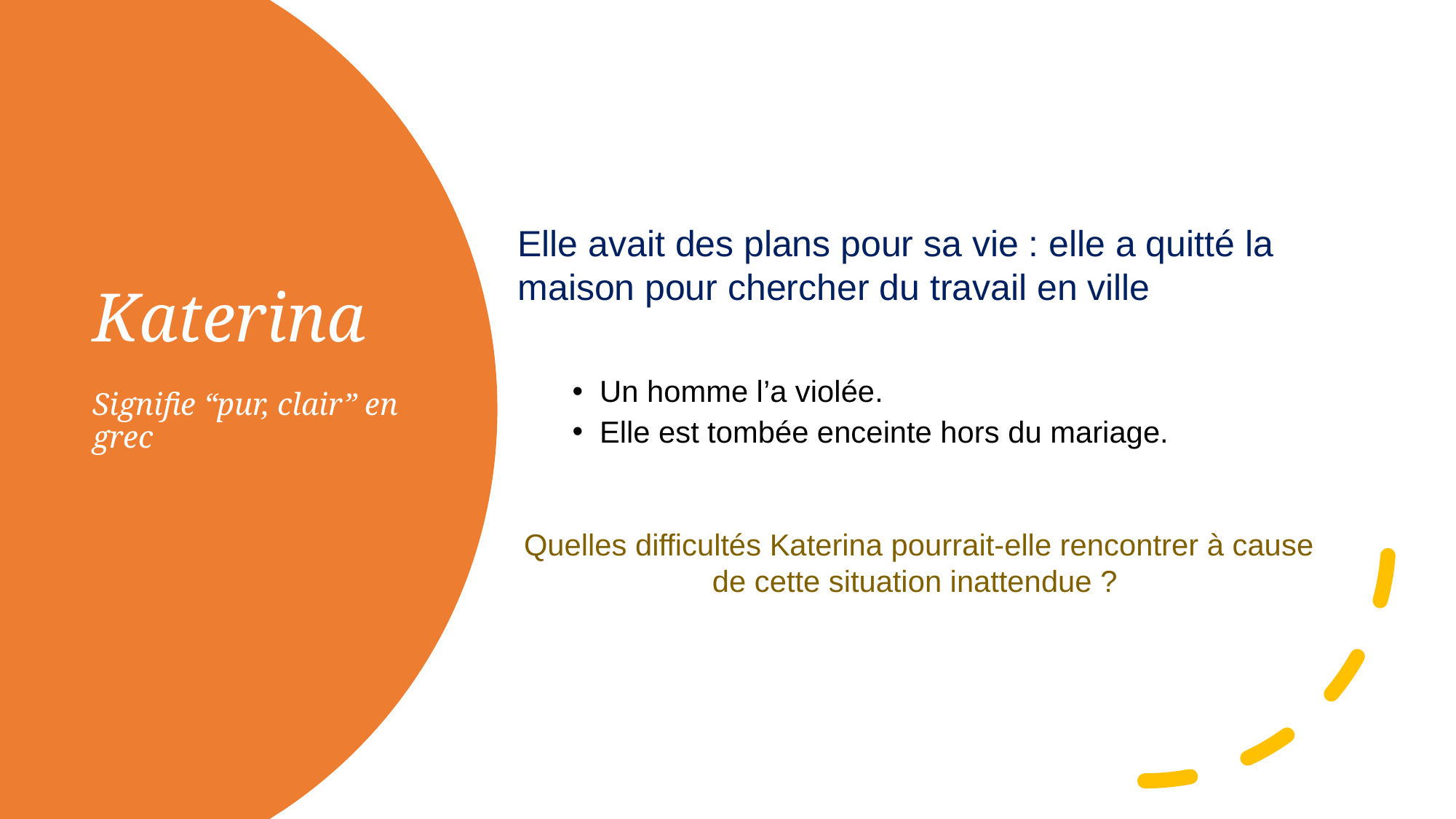

Elle avait des plans pour sa vie : elle a quitté la maison pour chercher du travail en ville

Un homme l’a violée.
Elle est tombée enceinte hors du mariage.

Quelles difficultés Katerina pourrait-elle rencontrer à cause de cette situation inattendue ?
# Katerina Signifie “pur, clair” en grec